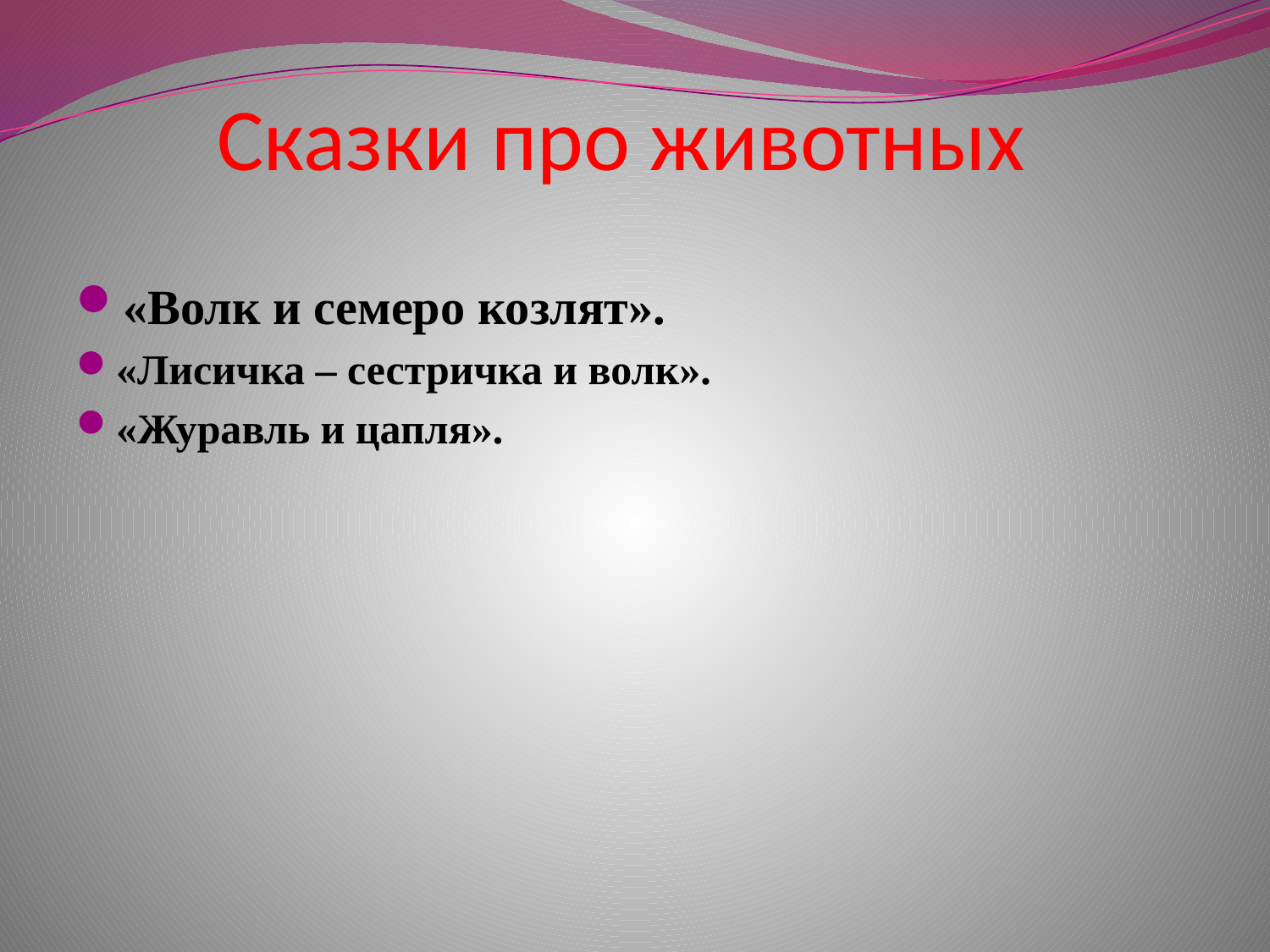

# Сказки про животных
«Волк и семеро козлят».
«Лисичка – сестричка и волк».
«Журавль и цапля».